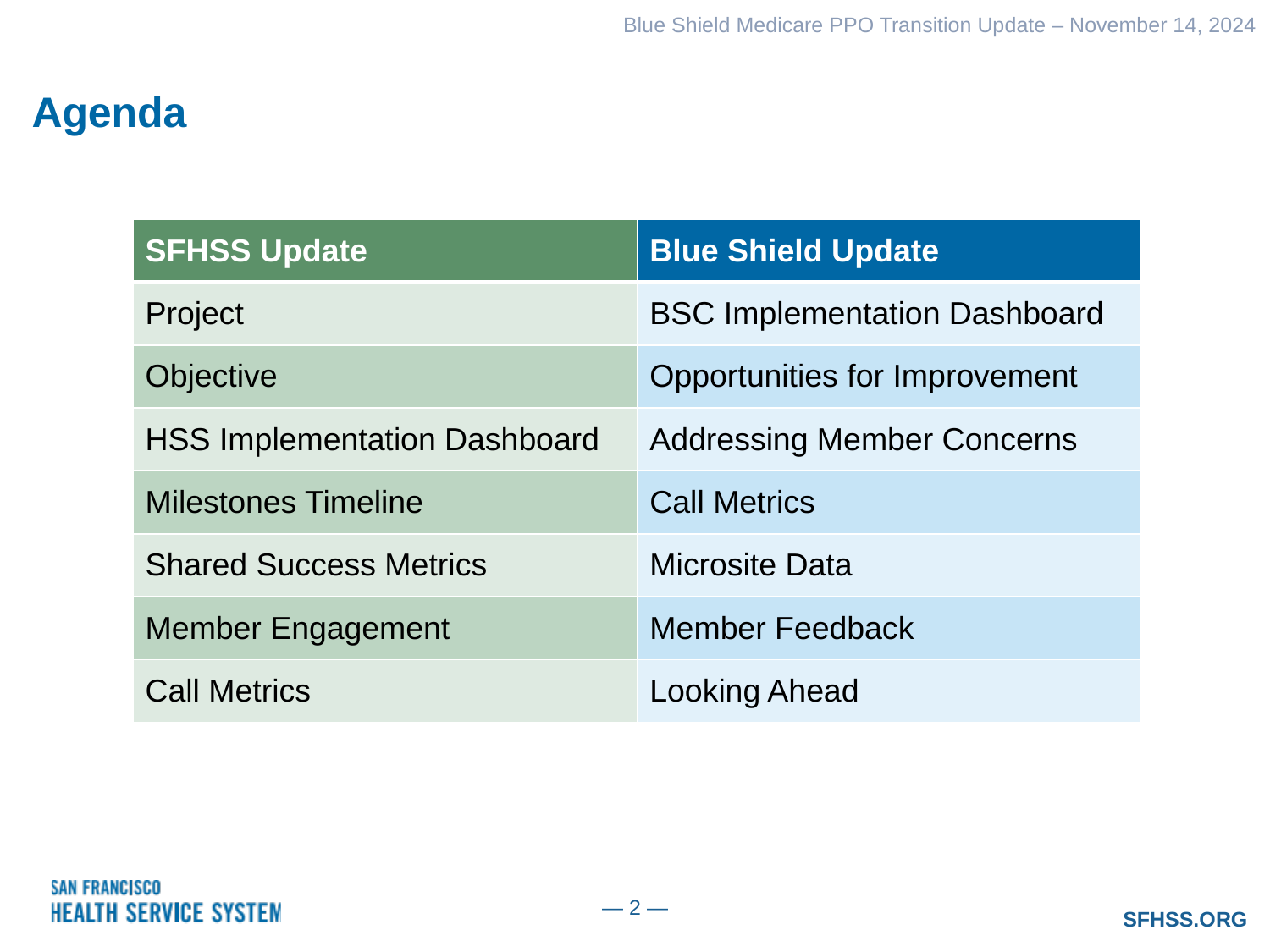

Blue Shield Medicare PPO Transition Update – November 14, 2024
# Agenda
| SFHSS Update | Blue Shield Update |
| --- | --- |
| Project | BSC Implementation Dashboard |
| Objective | Opportunities for Improvement |
| HSS Implementation Dashboard | Addressing Member Concerns |
| Milestones Timeline | Call Metrics |
| Shared Success Metrics | Microsite Data |
| Member Engagement | Member Feedback |
| Call Metrics | Looking Ahead |